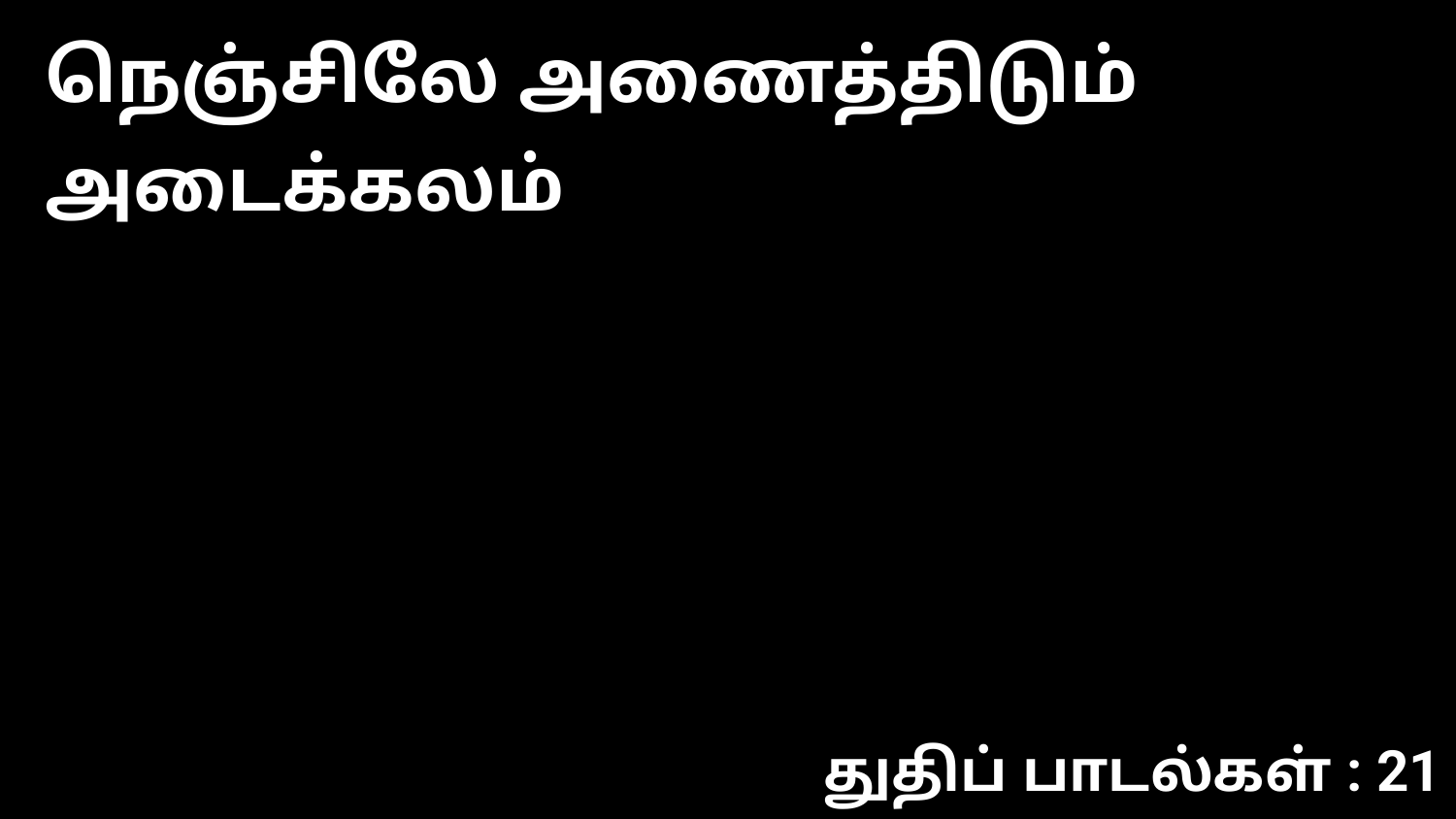

நெஞ்சிலே அணைத்திடும் அடைக்கலம்
துதிப் பாடல்கள் : 21